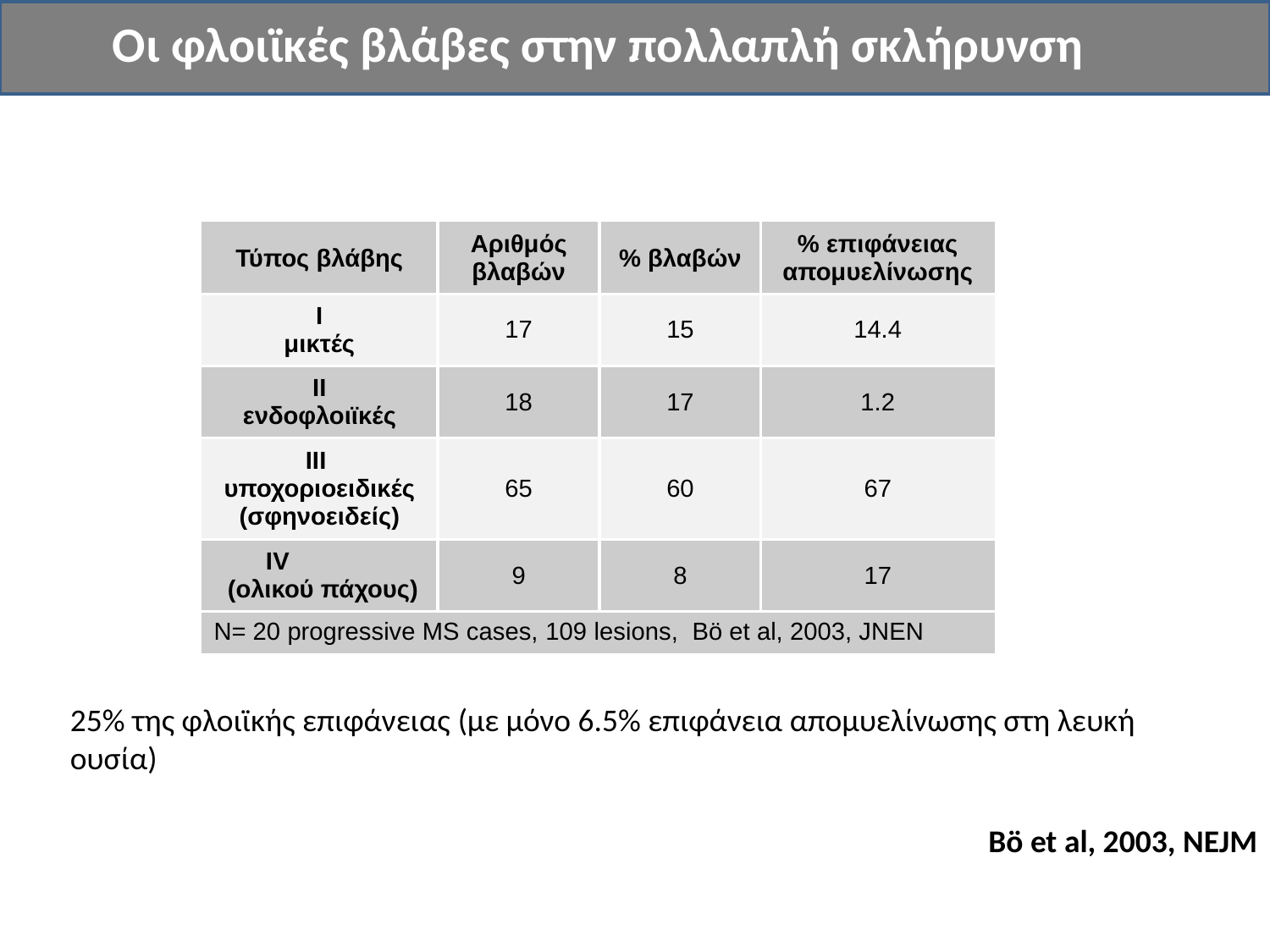

ι
Οι φλοιϊκές βλάβες στην πολλαπλή σκλήρυνση
| Τύπος βλάβης | Αριθμός βλαβών | % βλαβών | % επιφάνειας απομυελίνωσης |
| --- | --- | --- | --- |
| I μικτές | 17 | 15 | 14.4 |
| II ενδοφλοιϊκές | 18 | 17 | 1.2 |
| III υποχοριοειδικές (σφηνοειδείς) | 65 | 60 | 67 |
| IV (ολικού πάχους) | 9 | 8 | 17 |
| Ν= 20 progressive MS cases, 109 lesions, Bö et al, 2003, JNEN |  |  |  |
25% της φλοιϊκής επιφάνειας (με μόνο 6.5% επιφάνεια απομυελίνωσης στη λευκή ουσία)
Bö et al, 2003, NEJM